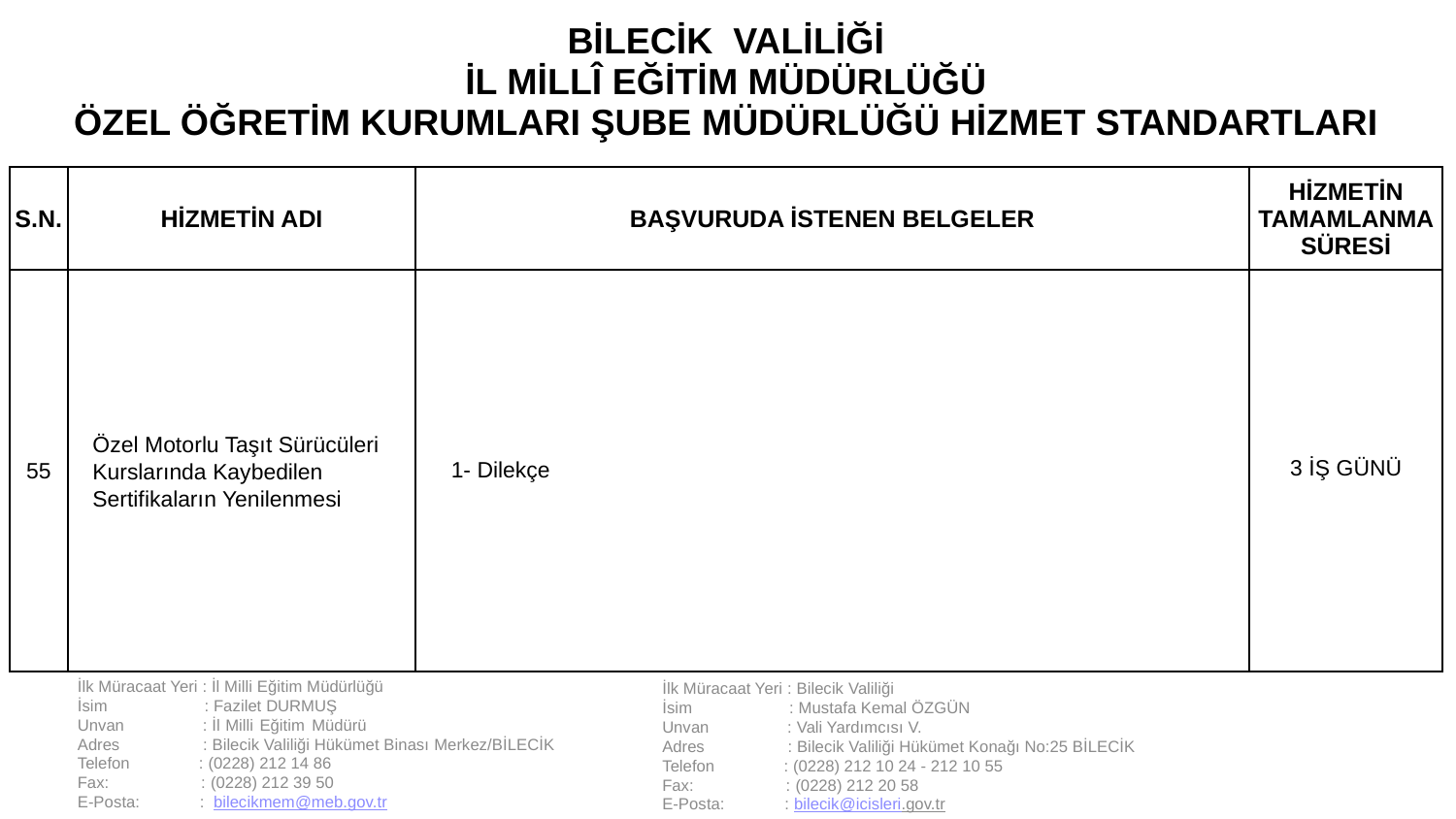

| BİLECİK VALİLİĞİ İL MİLLÎ EĞİTİM MÜDÜRLÜĞÜ ÖZEL ÖĞRETİM KURUMLARI ŞUBE MÜDÜRLÜĞÜ HİZMET STANDARTLARI |  |  |  |
| --- | --- | --- | --- |
| S.N. | HİZMETİN ADI | BAŞVURUDA İSTENEN BELGELER | HİZMETİN TAMAMLANMA SÜRESİ |
| 55 | Özel Motorlu Taşıt Sürücüleri Kurslarında Kaybedilen Sertifikaların Yenilenmesi | 1- Dilekçe | 3 İŞ GÜNÜ |